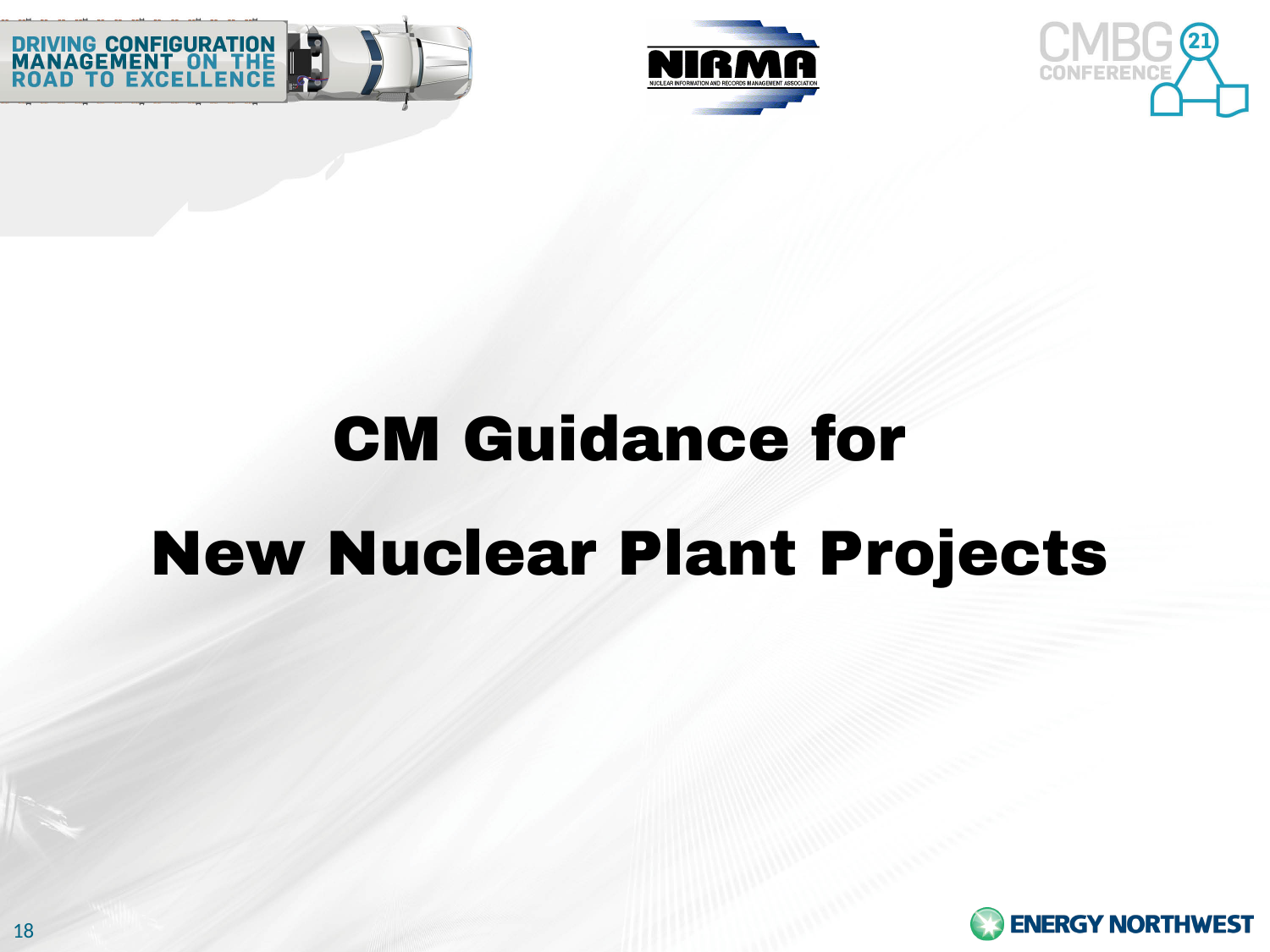

# CM Guidance for New Nuclear Plant Projects